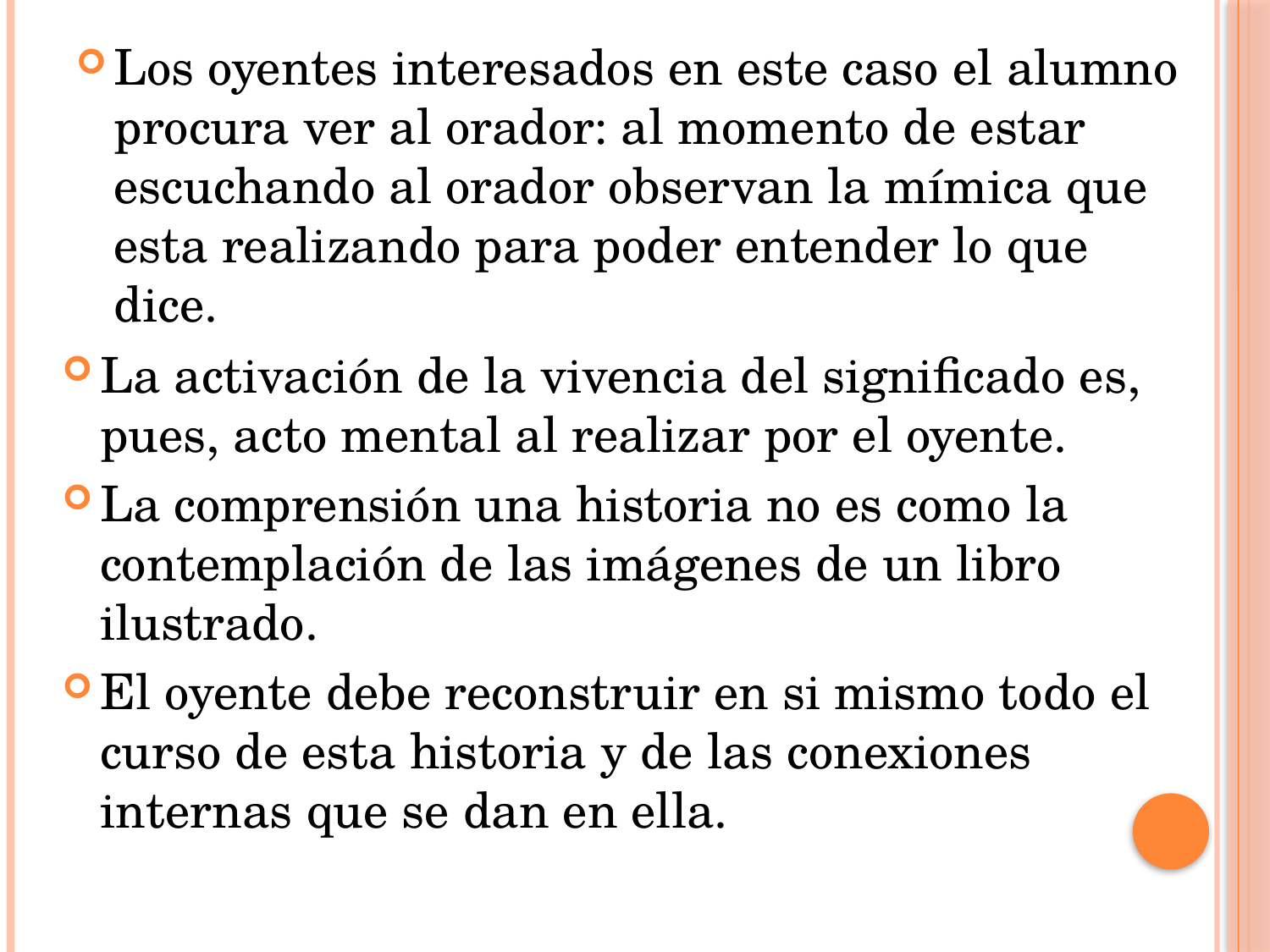

Los oyentes interesados en este caso el alumno procura ver al orador: al momento de estar escuchando al orador observan la mímica que esta realizando para poder entender lo que dice.
La activación de la vivencia del significado es, pues, acto mental al realizar por el oyente.
La comprensión una historia no es como la contemplación de las imágenes de un libro ilustrado.
El oyente debe reconstruir en si mismo todo el curso de esta historia y de las conexiones internas que se dan en ella.